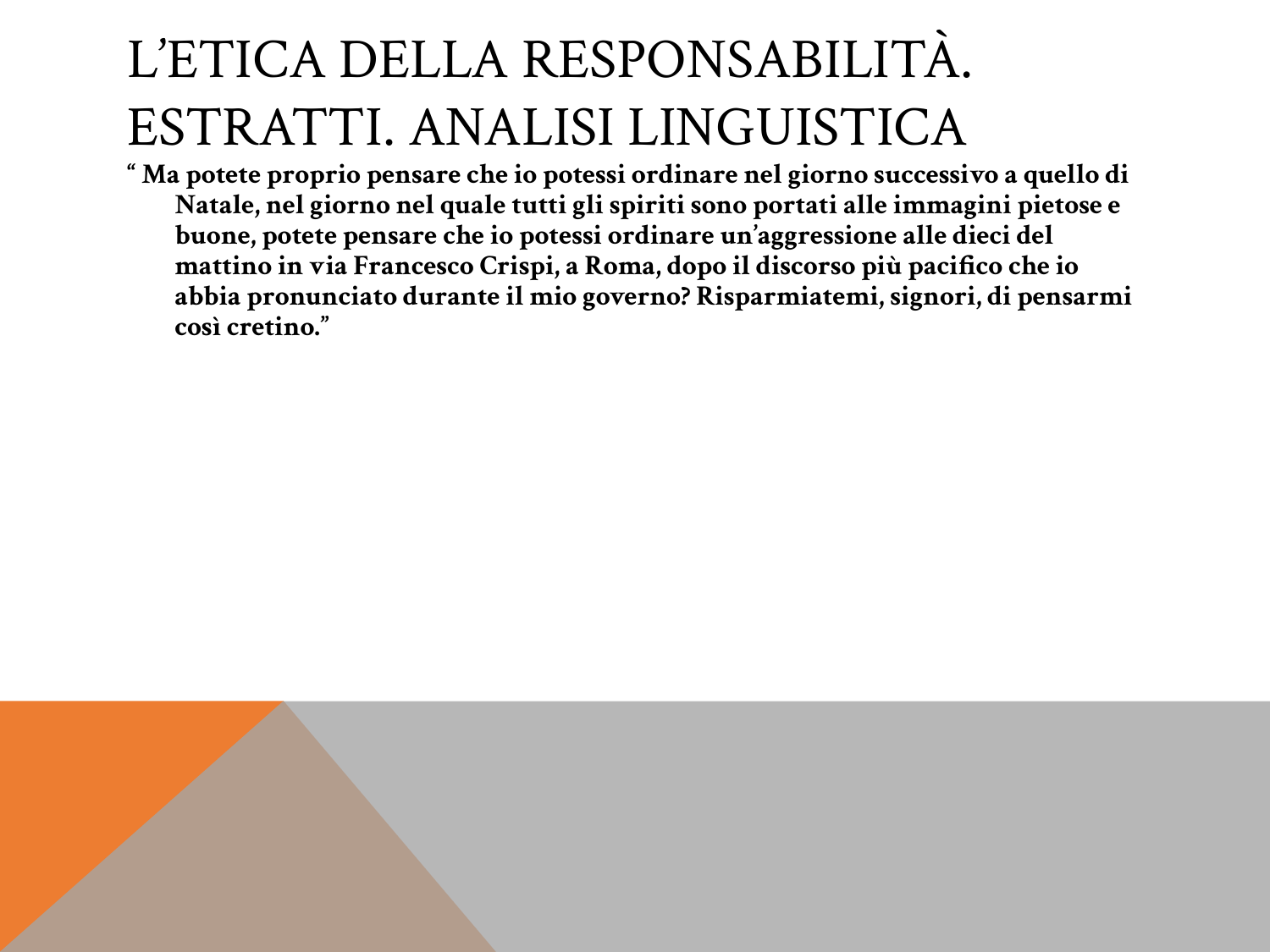

# L’etica della responsabilità. Estratti. Analisi linguistica
“ Ma potete proprio pensare che io potessi ordinare nel giorno successivo a quello di Natale, nel giorno nel quale tutti gli spiriti sono portati alle immagini pietose e buone, potete pensare che io potessi ordinare un’aggressione alle dieci del mattino in via Francesco Crispi, a Roma, dopo il discorso più pacifico che io abbia pronunciato durante il mio governo? Risparmiatemi, signori, di pensarmi così cretino.”